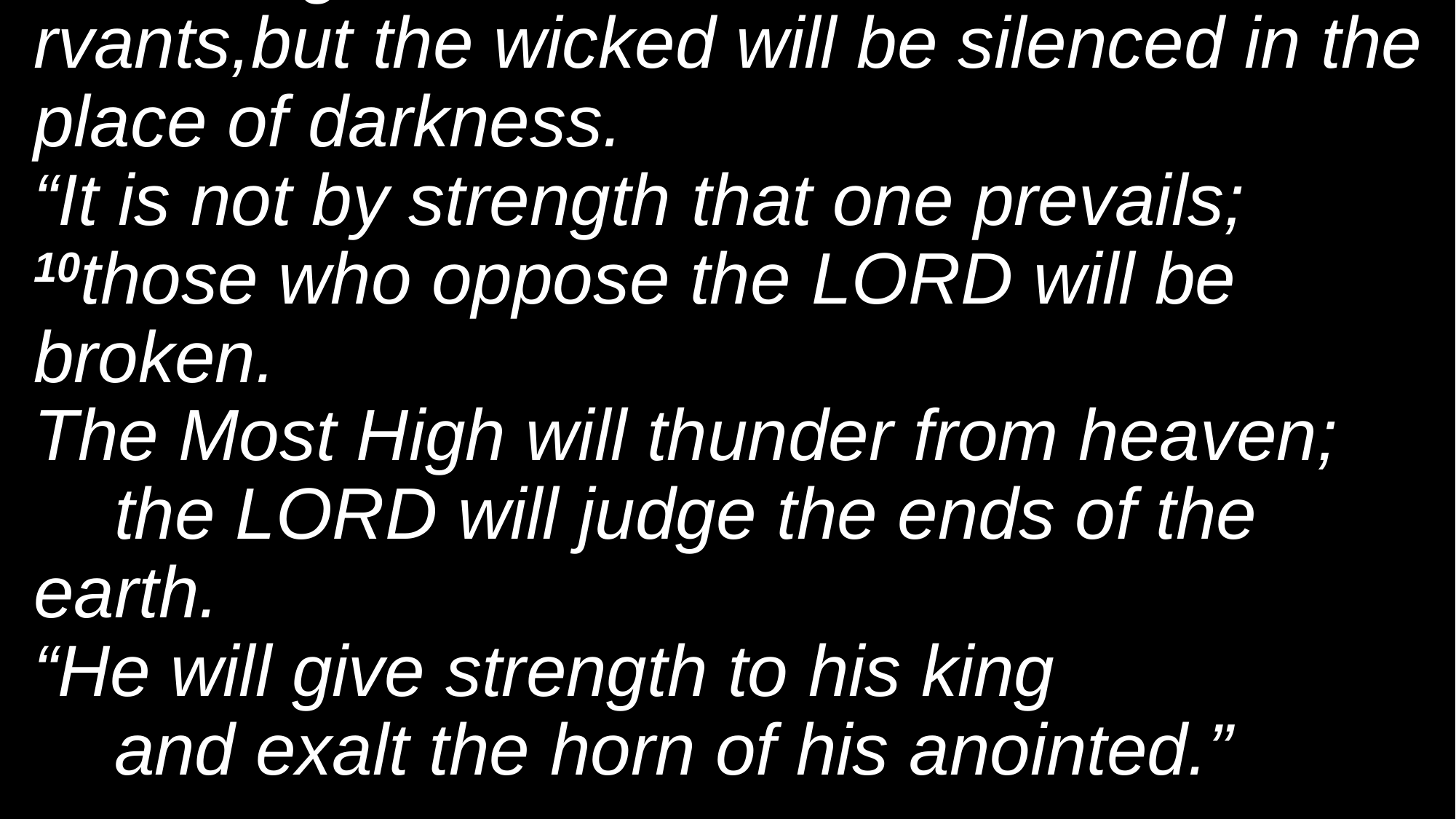

# 9 He will guard the feet of his faithful se rvants,but the wicked will be silenced in the place of darkness. “It is not by strength that one prevails; 10those who oppose the Lord will be 	broken. The Most High will thunder from heaven;     the Lord will judge the ends of the earth. “He will give strength to his king     and exalt the horn of his anointed.”